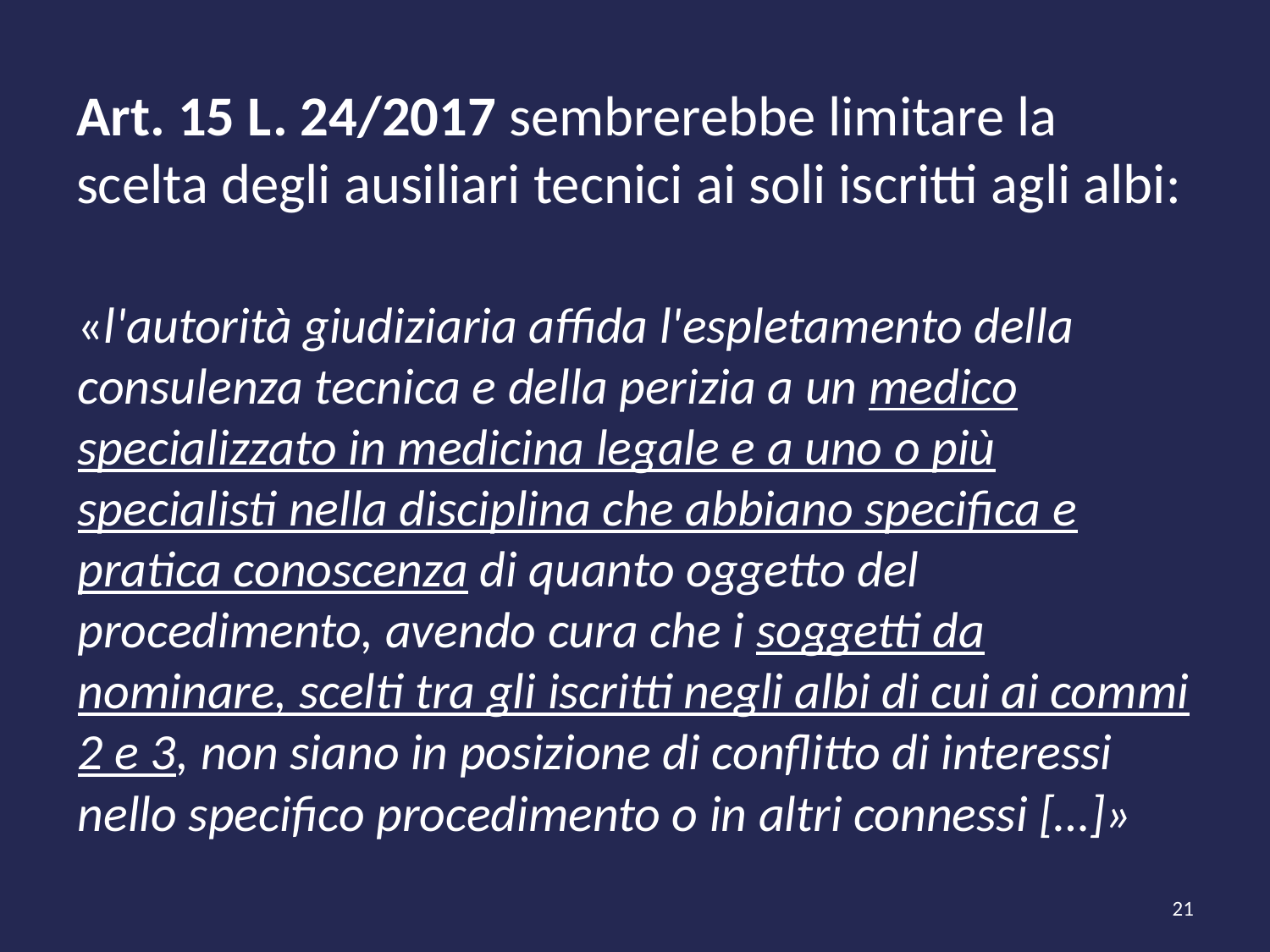

# Art. 15 L. 24/2017 sembrerebbe limitare la scelta degli ausiliari tecnici ai soli iscritti agli albi:
«l'autorità giudiziaria affida l'espletamento della consulenza tecnica e della perizia a un medico specializzato in medicina legale e a uno o più specialisti nella disciplina che abbiano specifica e pratica conoscenza di quanto oggetto del procedimento, avendo cura che i soggetti da nominare, scelti tra gli iscritti negli albi di cui ai commi 2 e 3, non siano in posizione di conflitto di interessi nello specifico procedimento o in altri connessi […]»
21